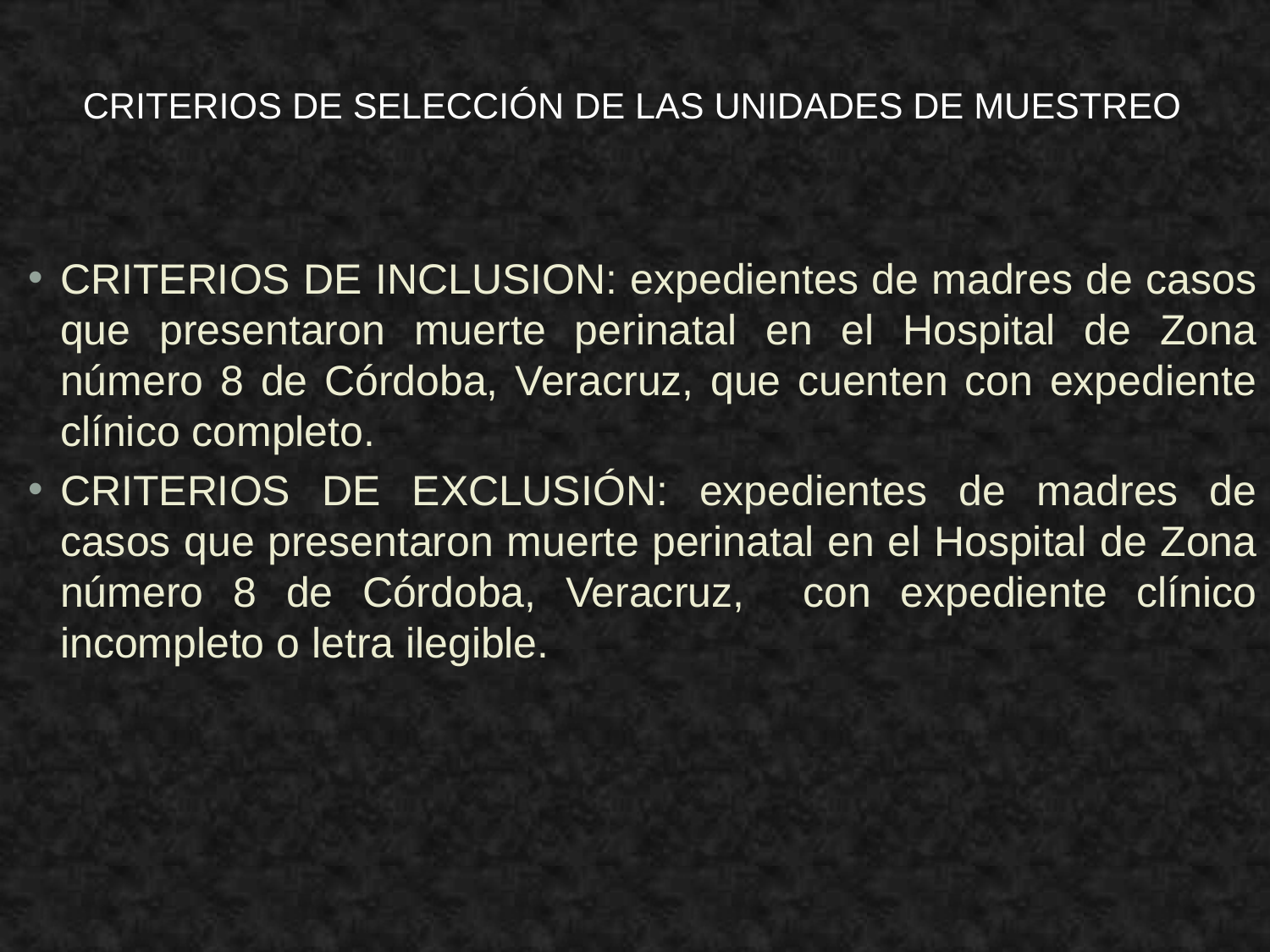

# CRITERIOS DE SELECCIÓN DE LAS UNIDADES DE MUESTREO

CRITERIOS DE INCLUSION: expedientes de madres de casos que presentaron muerte perinatal en el Hospital de Zona número 8 de Córdoba, Veracruz, que cuenten con expediente clínico completo.
CRITERIOS DE EXCLUSIÓN: expedientes de madres de casos que presentaron muerte perinatal en el Hospital de Zona número 8 de Córdoba, Veracruz,  con expediente clínico incompleto o letra ilegible.